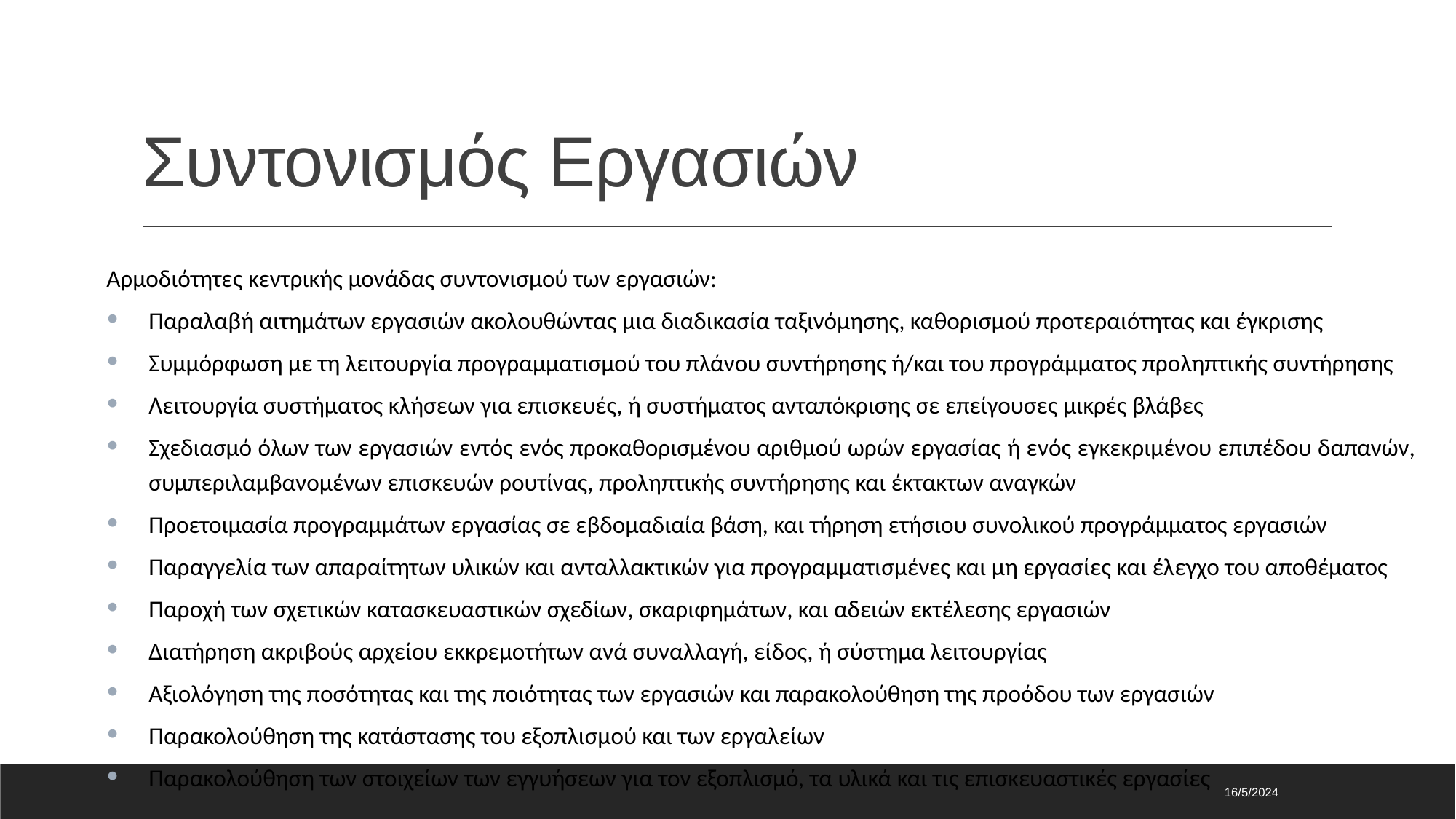

# Συντονισμός Εργασιών
Αρμοδιότητες κεντρικής μονάδας συντονισμού των εργασιών:
Παραλαβή αιτημάτων εργασιών ακολουθώντας μια διαδικασία ταξινόμησης, καθορισμού προτεραιότητας και έγκρισης
Συμμόρφωση με τη λειτουργία προγραμματισμού του πλάνου συντήρησης ή/και του προγράμματος προληπτικής συντήρησης
Λειτουργία συστήματος κλήσεων για επισκευές, ή συστήματος ανταπόκρισης σε επείγουσες μικρές βλάβες
Σχεδιασμό όλων των εργασιών εντός ενός προκαθορισμένου αριθμού ωρών εργασίας ή ενός εγκεκριμένου επιπέδου δαπανών, συμπεριλαμβανομένων επισκευών ρουτίνας, προληπτικής συντήρησης και έκτακτων αναγκών
Προετοιμασία προγραμμάτων εργασίας σε εβδομαδιαία βάση, και τήρηση ετήσιου συνολικού προγράμματος εργασιών
Παραγγελία των απαραίτητων υλικών και ανταλλακτικών για προγραμματισμένες και μη εργασίες και έλεγχο του αποθέματος
Παροχή των σχετικών κατασκευαστικών σχεδίων, σκαριφημάτων, και αδειών εκτέλεσης εργασιών
Διατήρηση ακριβούς αρχείου εκκρεμοτήτων ανά συναλλαγή, είδος, ή σύστημα λειτουργίας
Αξιολόγηση της ποσότητας και της ποιότητας των εργασιών και παρακολούθηση της προόδου των εργασιών
Παρακολούθηση της κατάστασης του εξοπλισμού και των εργαλείων
Παρακολούθηση των στοιχείων των εγγυήσεων για τον εξοπλισμό, τα υλικά και τις επισκευαστικές εργασίες

16/5/2024